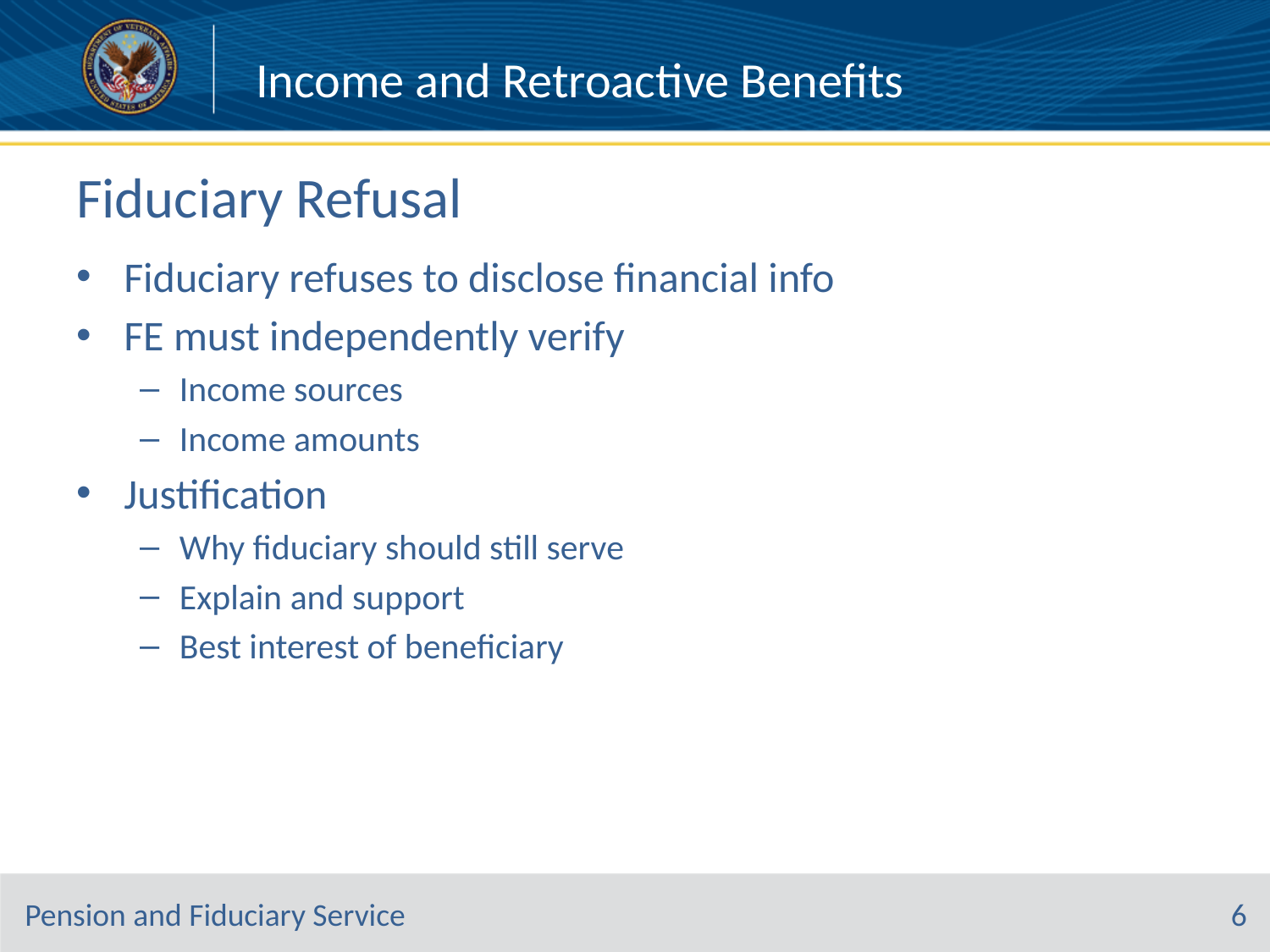

# Fiduciary Refusal
Fiduciary refuses to disclose financial info
FE must independently verify
Income sources
Income amounts
Justification
Why fiduciary should still serve
Explain and support
Best interest of beneficiary
6